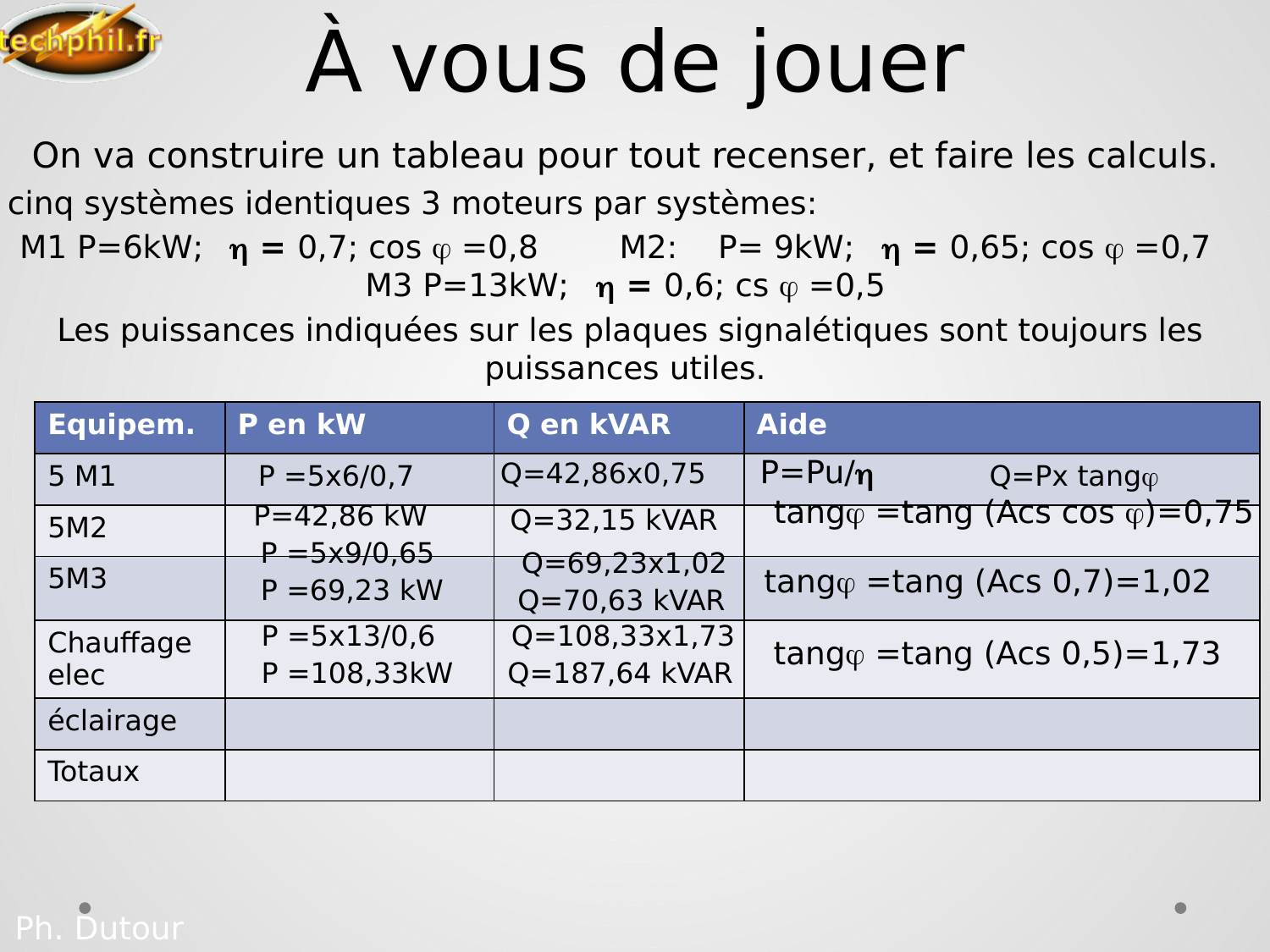

# À vous de jouer
On va construire un tableau pour tout recenser, et faire les calculs.
cinq systèmes identiques 3 moteurs par systèmes:
M1 P=6kW;  η = 0,7; cos ϕ =0,8        M2:    P= 9kW;  η = 0,65; cos ϕ =0,7
M3 P=13kW;  η = 0,6; cs ϕ =0,5
 Les puissances indiquées sur les plaques signalétiques sont toujours les puissances utiles.
| Equipem. | P en kW | Q en kVAR | Aide |
| --- | --- | --- | --- |
| 5 M1 |  |  |  |
| 5M2 |  |  |  |
| 5M3 |  |  |  |
| Chauffage elec |  |  |  |
| éclairage |  |  |  |
| Totaux |  |  |  |
P=Pu/η
Q=42,86x0,75
P =5x6/0,7
Q=Px tangϕ
tangϕ =tang (Acs cos ϕ)=0,75
P=42,86 kW
Q=32,15 kVAR
P =5x9/0,65
Q=69,23x1,02
tangϕ =tang (Acs 0,7)=1,02
P =69,23 kW
Q=70,63 kVAR
P =5x13/0,6
Q=108,33x1,73
tangϕ =tang (Acs 0,5)=1,73
P =108,33kW
Q=187,64 kVAR